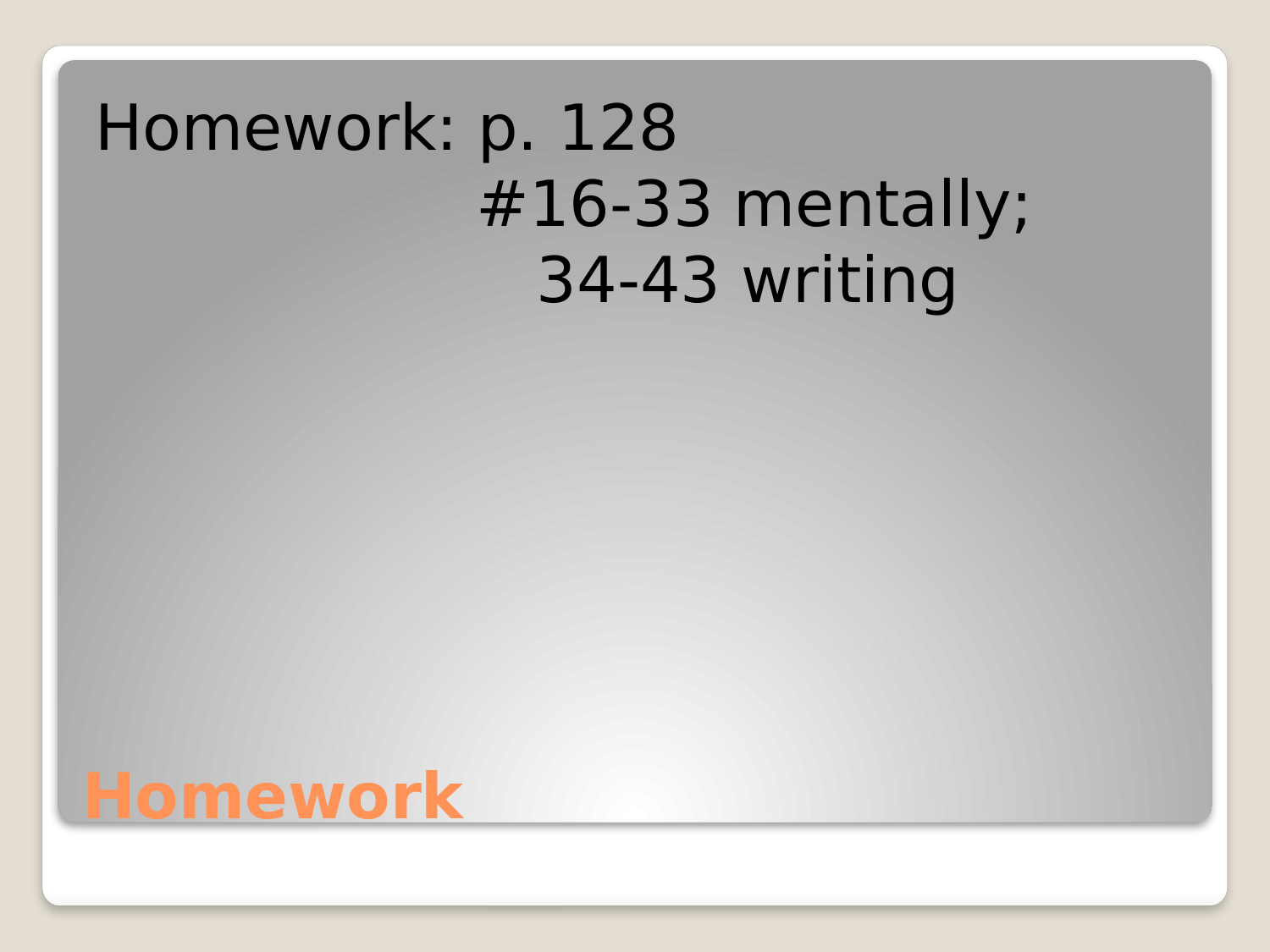

Homework: p. 128
			#16-33 mentally;
			   34-43 writing

# Homework